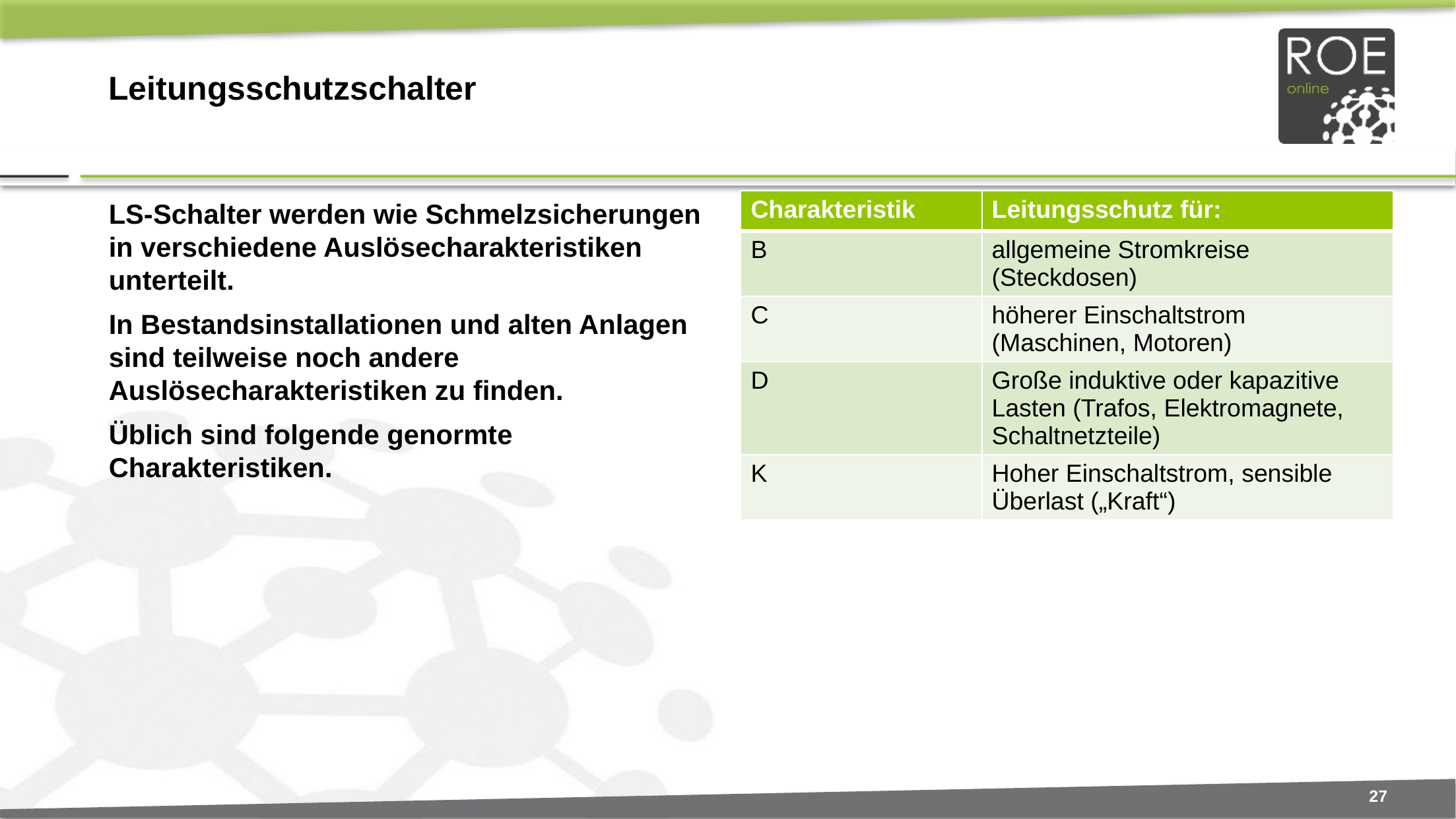

# Leitungsschutzschalter
| Charakteristik | Leitungsschutz für: |
| --- | --- |
| B | allgemeine Stromkreise (Steckdosen) |
| C | höherer Einschaltstrom (Maschinen, Motoren) |
| D | Große induktive oder kapazitive Lasten (Trafos, Elektromagnete, Schaltnetzteile) |
| K | Hoher Einschaltstrom, sensible Überlast („Kraft“) |
LS-Schalter werden wie Schmelzsicherungen in verschiedene Auslösecharakteristiken unterteilt.
In Bestandsinstallationen und alten Anlagen sind teilweise noch andere Auslösecharakteristiken zu finden.
Üblich sind folgende genormte Charakteristiken.

27